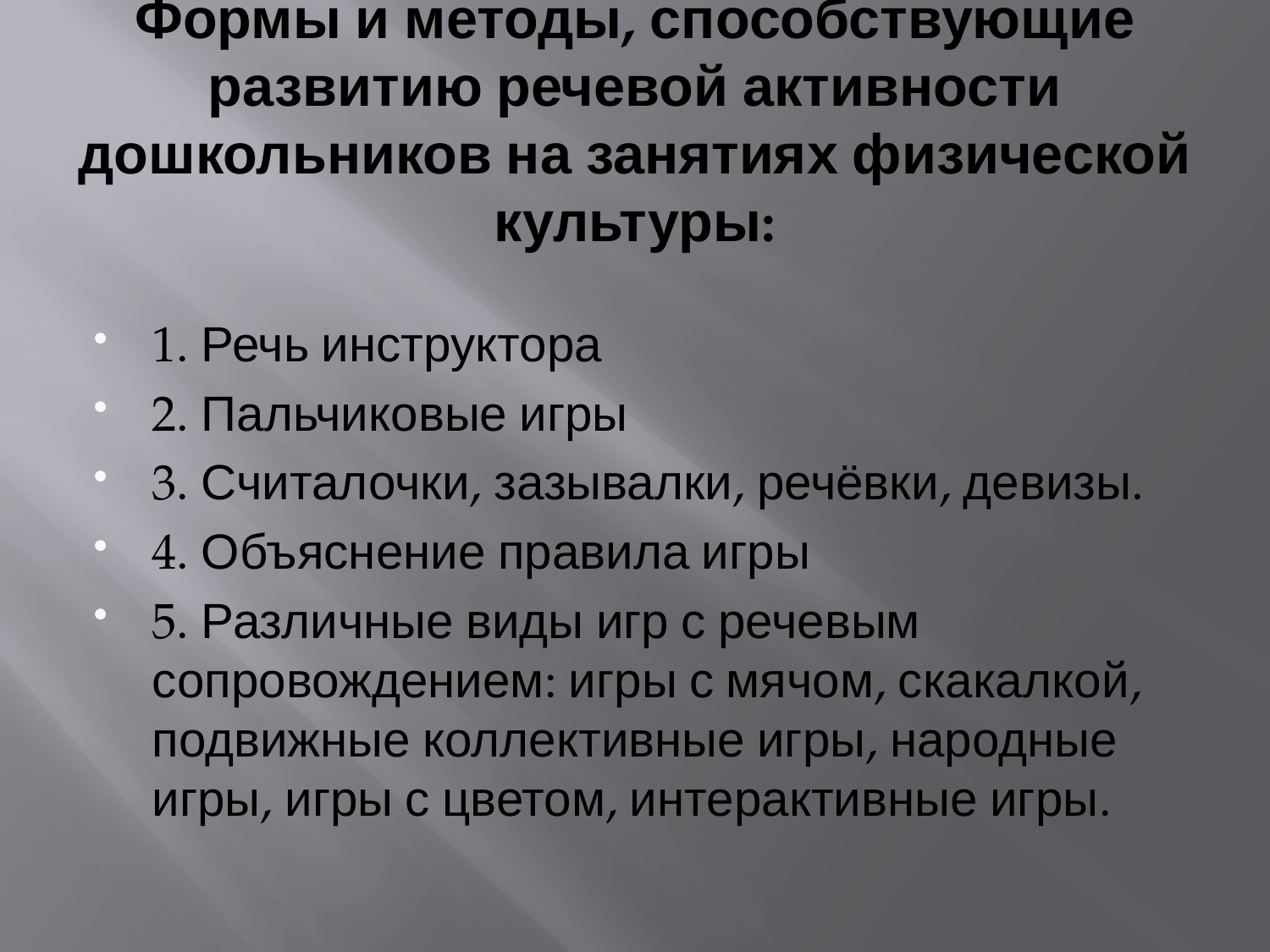

# Формы и методы, способствующие развитию речевой активности дошкольников на занятиях физической культуры:
1. Речь инструктора
2. Пальчиковые игры
3. Считалочки, зазывалки, речёвки, девизы.
4. Объяснение правила игры
5. Различные виды игр с речевым сопровождением: игры с мячом, скакалкой, подвижные коллективные игры, народные игры, игры с цветом, интерактивные игры.